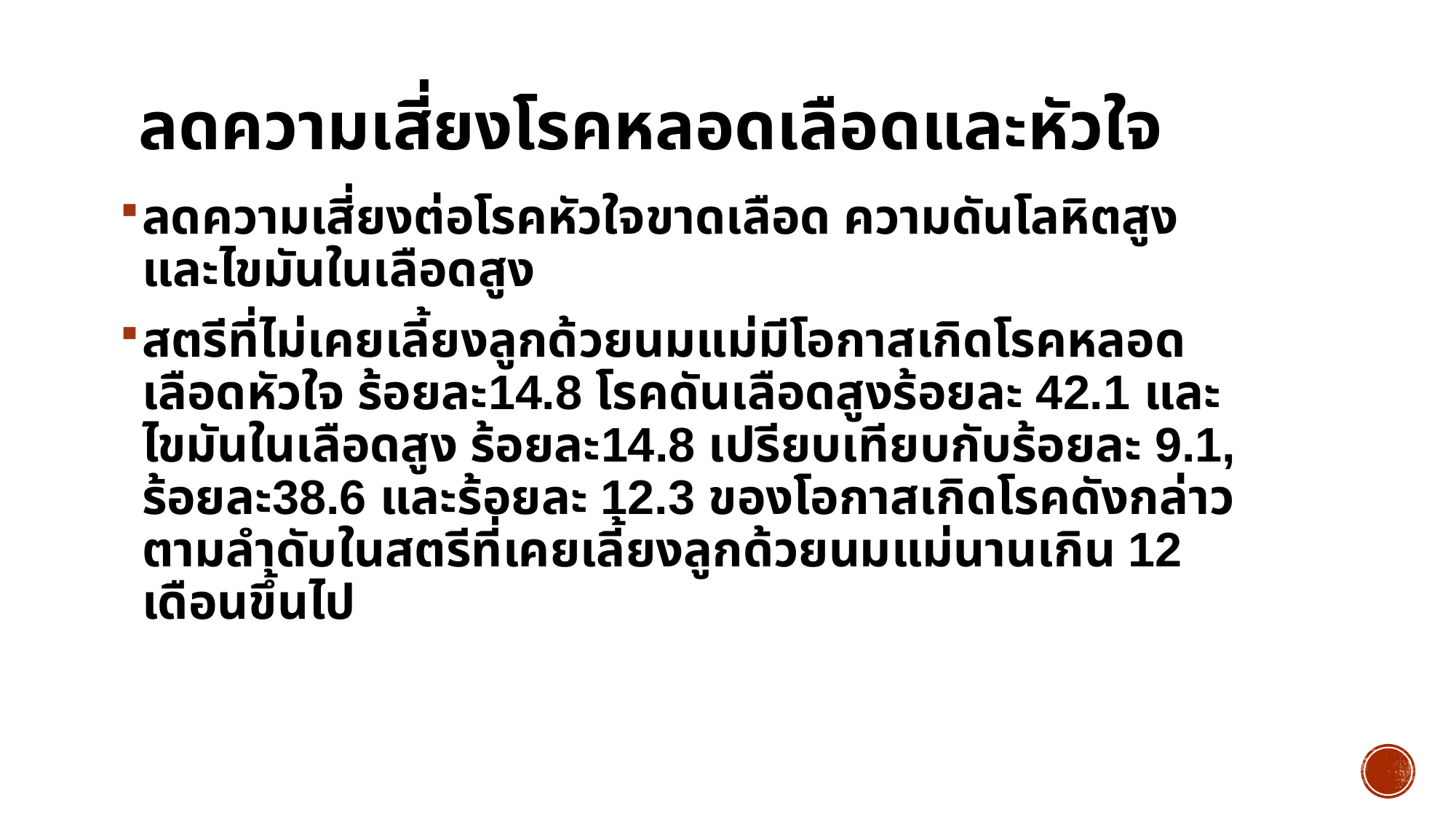

# ลดความเสี่ยงโรคหลอดเลือดและหัวใจ
ลดความเสี่ยงต่อโรคหัวใจขาดเลือด ความดันโลหิตสูง และไขมันในเลือดสูง
สตรีที่ไม่เคยเลี้ยงลูกด้วยนมแม่มีโอกาสเกิดโรคหลอดเลือดหัวใจ ร้อยละ14.8 โรคดันเลือดสูงร้อยละ 42.1 และไขมันในเลือดสูง ร้อยละ14.8 เปรียบเทียบกับร้อยละ 9.1, ร้อยละ38.6 และร้อยละ 12.3 ของโอกาสเกิดโรคดังกล่าวตามลำดับในสตรีที่เคยเลี้ยงลูกด้วยนมแม่นานเกิน 12 เดือนขึ้นไป